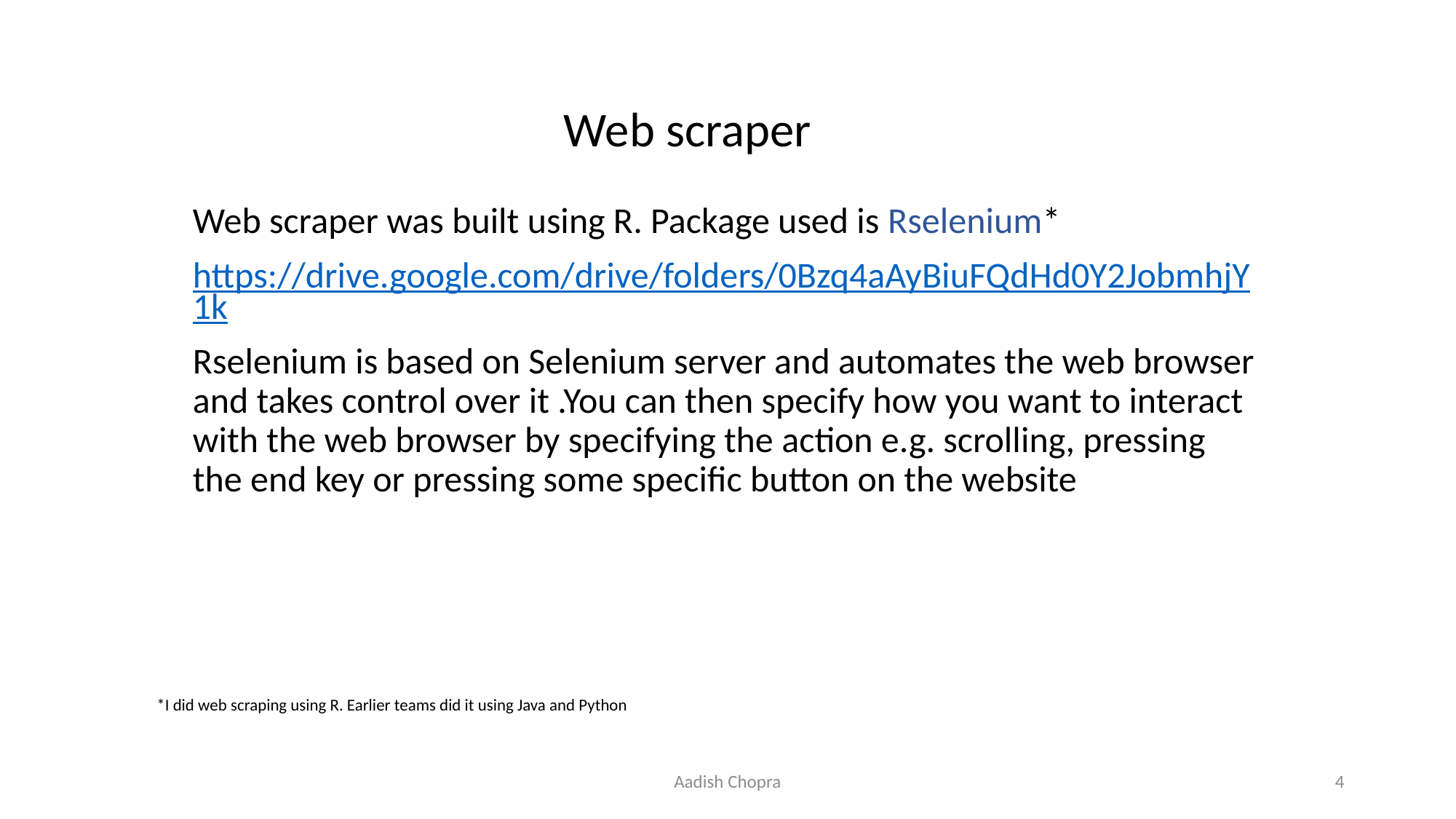

# Web scraper
Web scraper was built using R. Package used is Rselenium*
https://drive.google.com/drive/folders/0Bzq4aAyBiuFQdHd0Y2JobmhjY1k
Rselenium is based on Selenium server and automates the web browser and takes control over it .You can then specify how you want to interact with the web browser by specifying the action e.g. scrolling, pressing the end key or pressing some specific button on the website

*I did web scraping using R. Earlier teams did it using Java and Python
Aadish Chopra
4